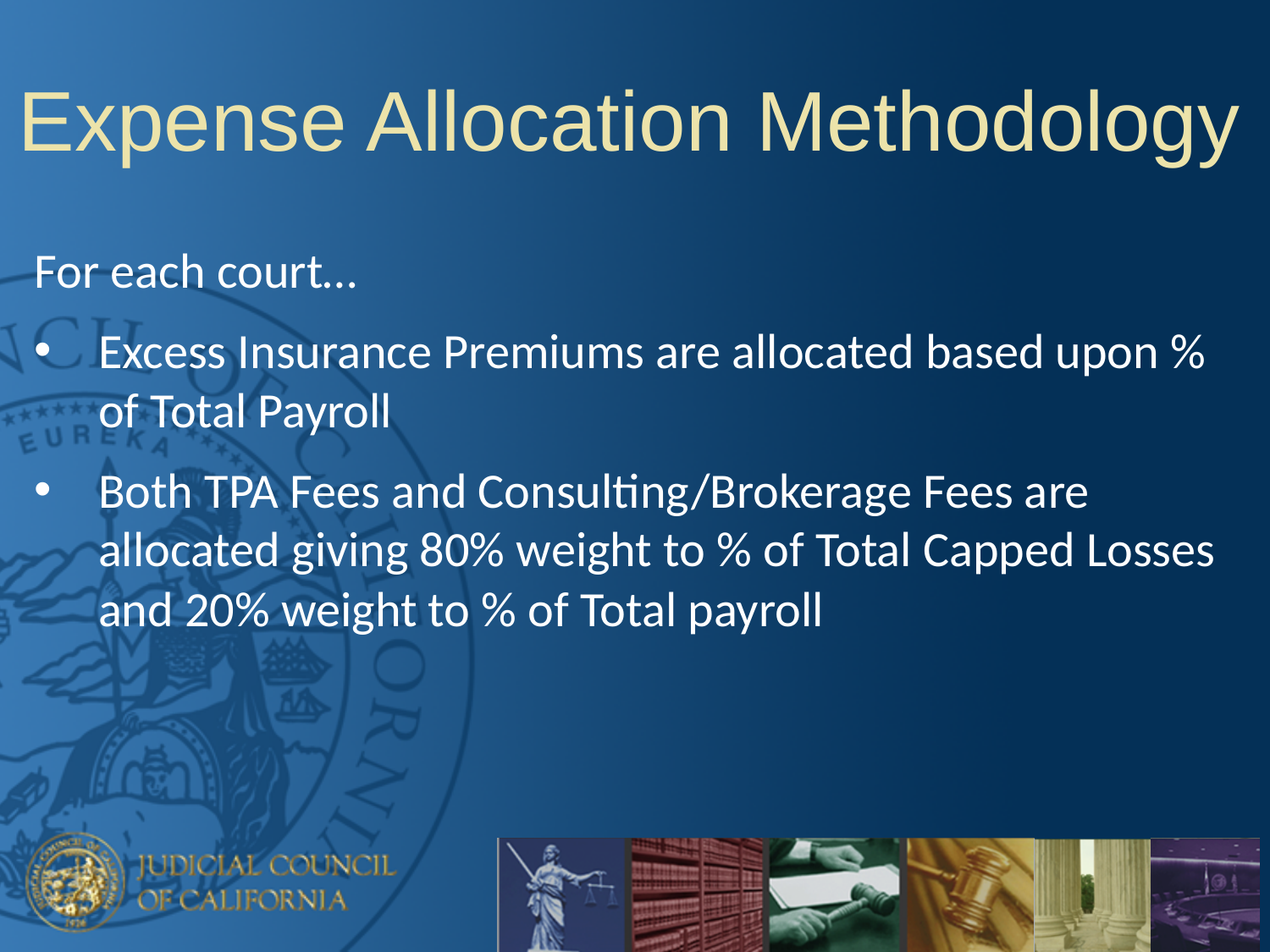

# Expense Allocation Methodology
For each court…
Excess Insurance Premiums are allocated based upon % of Total Payroll
Both TPA Fees and Consulting/Brokerage Fees are allocated giving 80% weight to % of Total Capped Losses and 20% weight to % of Total payroll